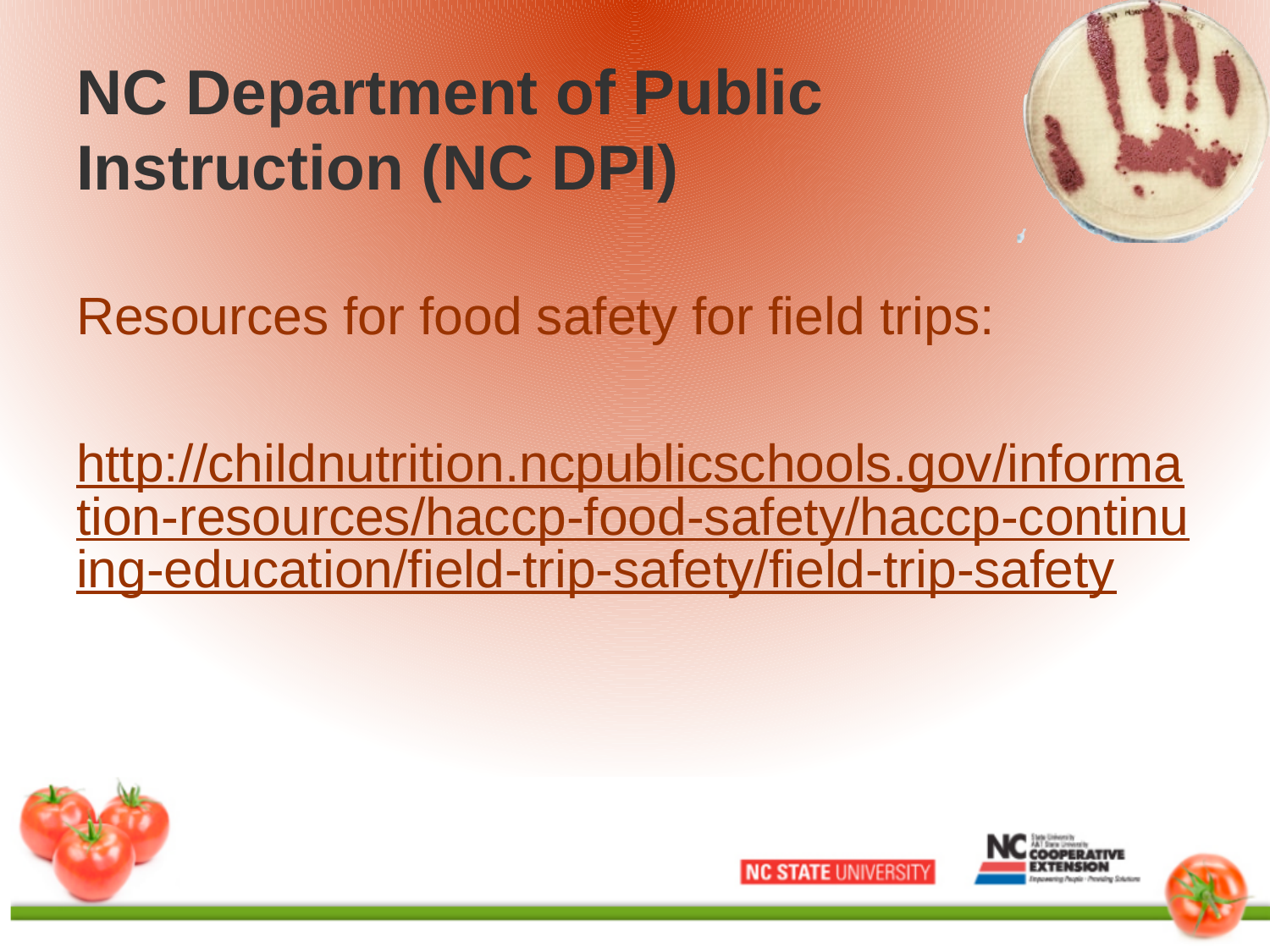

# NC Department of Public Instruction (NC DPI)
Resources for food safety for field trips:

http://childnutrition.ncpublicschools.gov/information-resources/haccp-food-safety/haccp-continuing-education/field-trip-safety/field-trip-safety